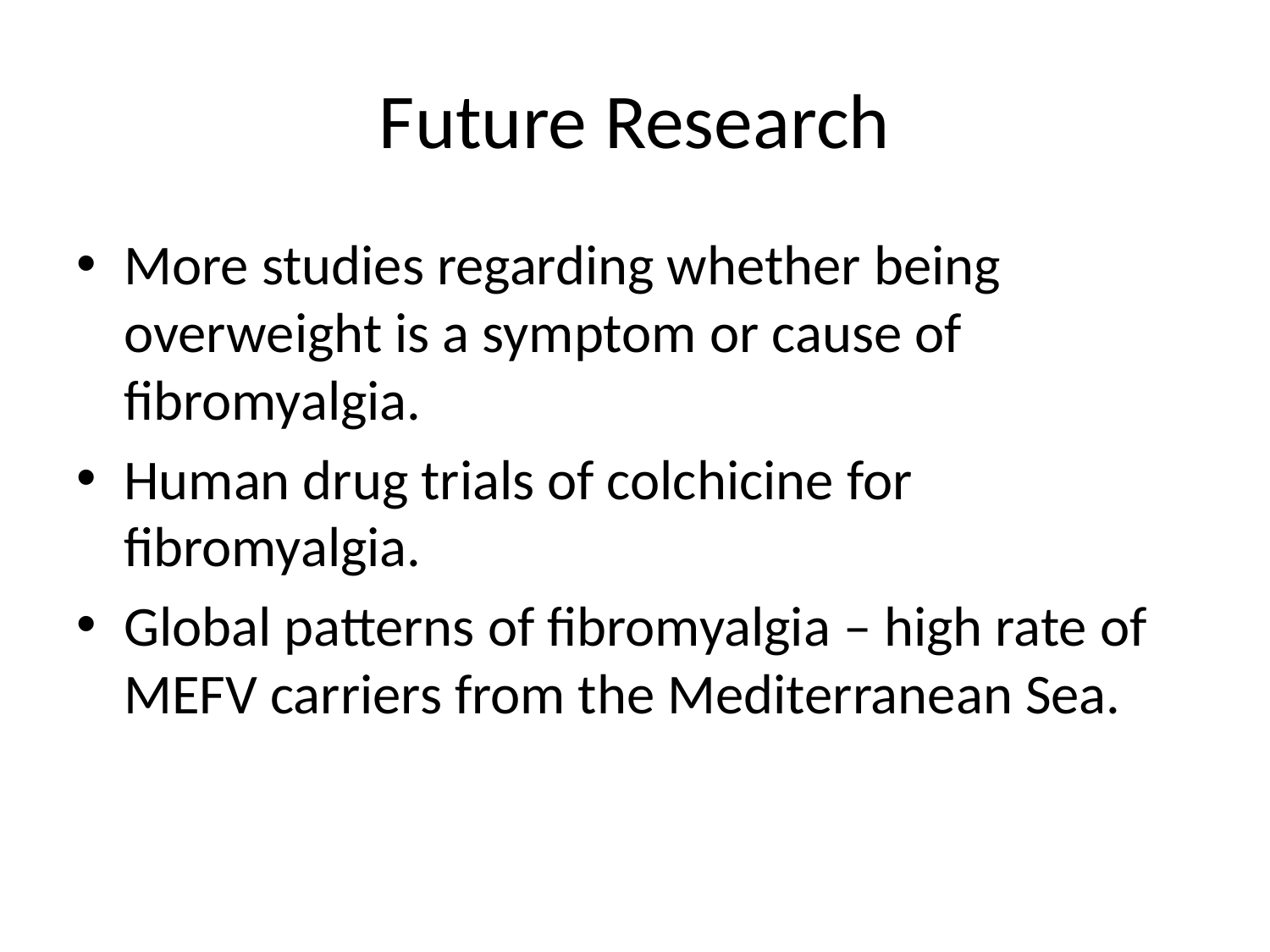

# Future Research
More studies regarding whether being overweight is a symptom or cause of fibromyalgia.
Human drug trials of colchicine for fibromyalgia.
Global patterns of fibromyalgia – high rate of MEFV carriers from the Mediterranean Sea.